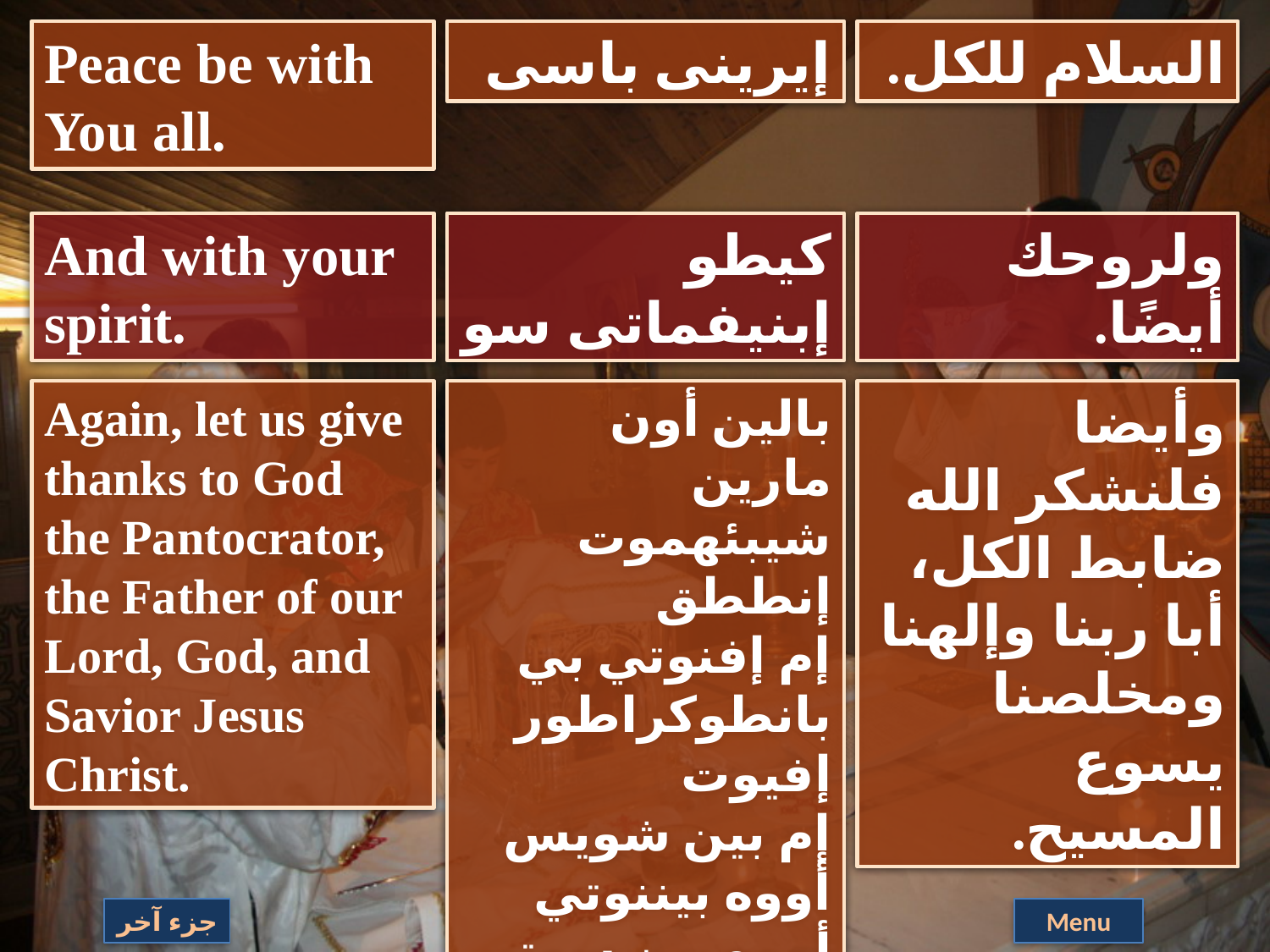

Peace be with You all.
إيرينى باسى
السلام للكل.
And with your spirit.
كيطو إبنيفماتى سو
ولروحك أيضًا.
Again, let us give thanks to God the Pantocrator, the Father of our Lord, God, and Savior Jesus Christ.
بالين أون مارين شيبئهموت إنططق
إم إفنوتي بي بانطوكراطور إفيوت
إم بين شويس أووه بيننوتي أووه بين سوتير إيسوس
بي إخرستوس
وأيضا فلنشكر الله ضابط الكل، أبا ربنا وإلهنا ومخلصنا يسوع المسيح.
جزء آخر
Menu